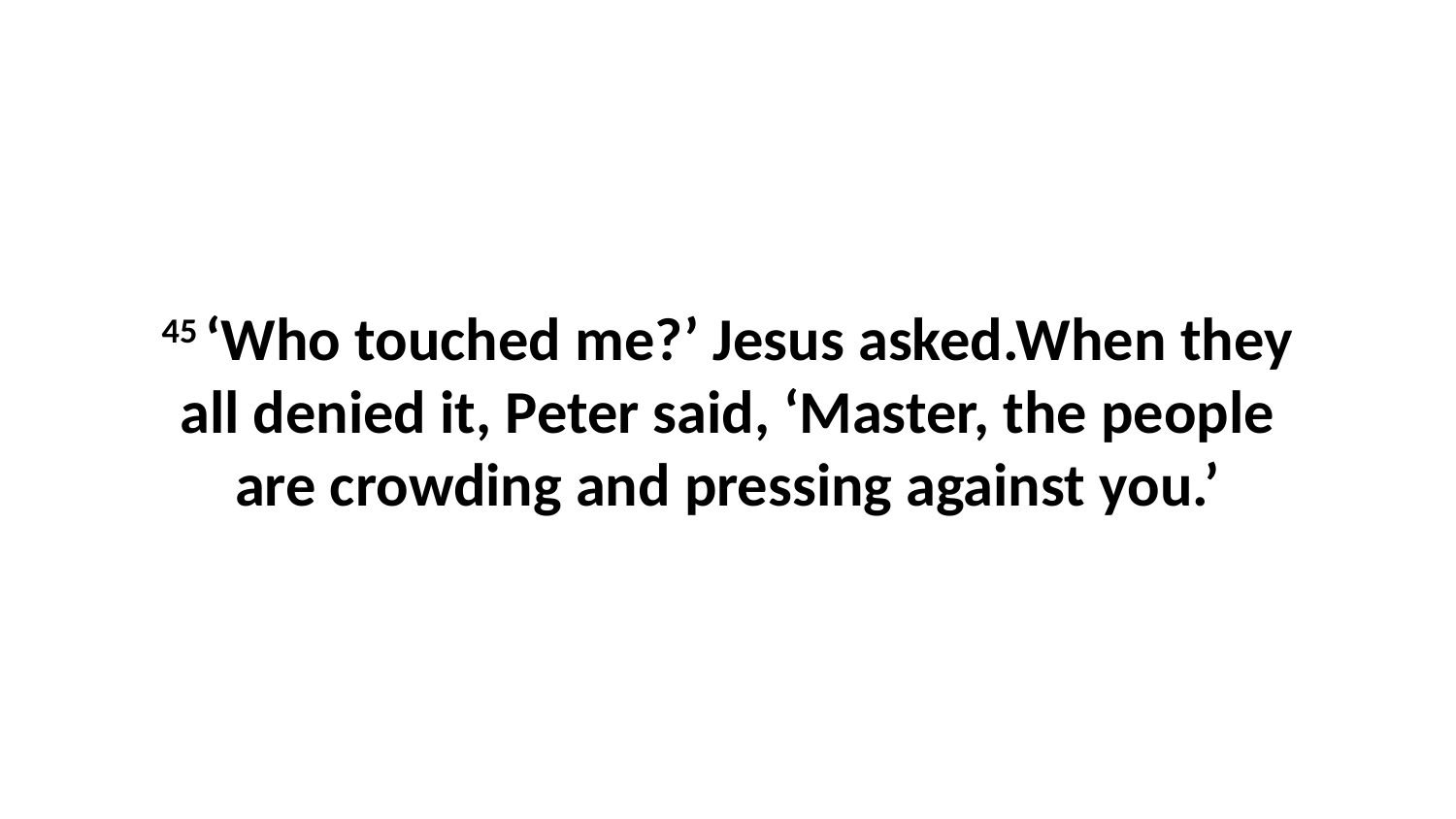

45 ‘Who touched me?’ Jesus asked.When they all denied it, Peter said, ‘Master, the people are crowding and pressing against you.’